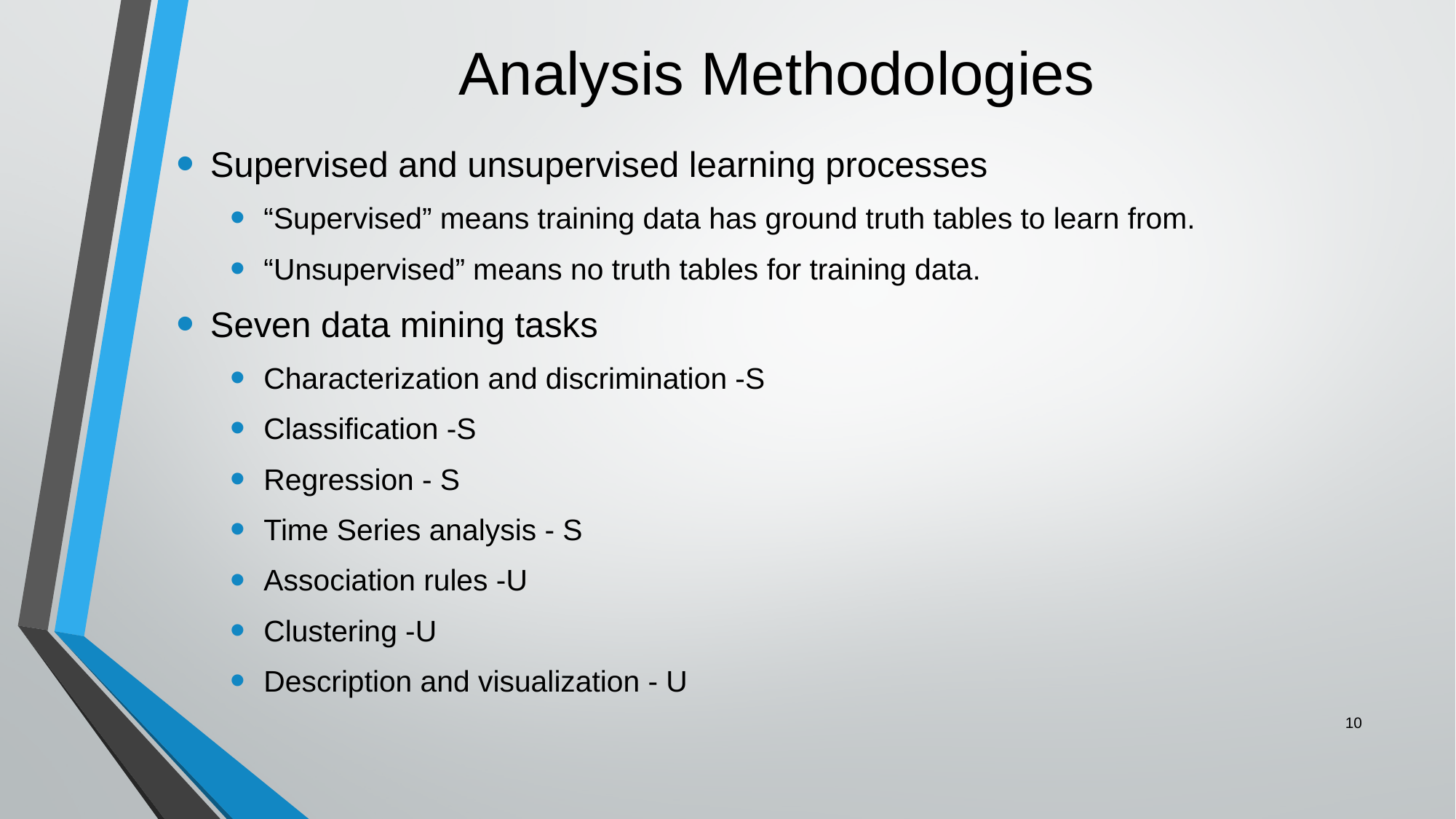

# Analysis Methodologies
Supervised and unsupervised learning processes
“Supervised” means training data has ground truth tables to learn from.
“Unsupervised” means no truth tables for training data.
Seven data mining tasks
Characterization and discrimination -S
Classification -S
Regression - S
Time Series analysis - S
Association rules -U
Clustering -U
Description and visualization - U
10